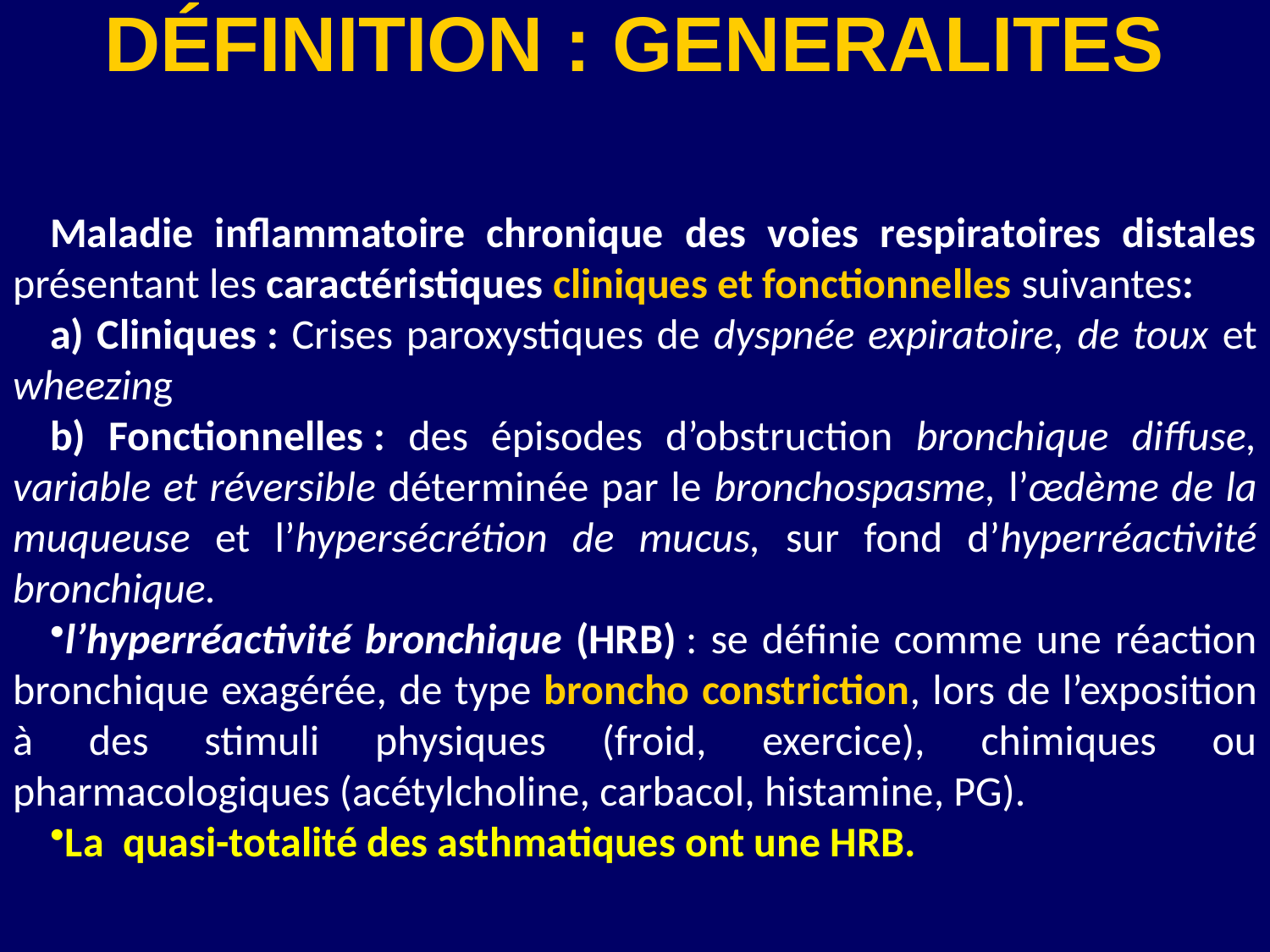

# DÉFINITION : GENERALITES
Maladie inflammatoire chronique des voies respiratoires distales présentant les caractéristiques cliniques et fonctionnelles suivantes:
a) Cliniques : Crises paroxystiques de dyspnée expiratoire, de toux et wheezing
b) Fonctionnelles : des épisodes d’obstruction bronchique diffuse, variable et réversible déterminée par le bronchospasme, l’œdème de la muqueuse et l’hypersécrétion de mucus, sur fond d’hyperréactivité bronchique.
l’hyperréactivité bronchique (HRB) : se définie comme une réaction bronchique exagérée, de type broncho constriction, lors de l’exposition à des stimuli physiques (froid, exercice), chimiques ou pharmacologiques (acétylcholine, carbacol, histamine, PG).
La  quasi-totalité des asthmatiques ont une HRB.